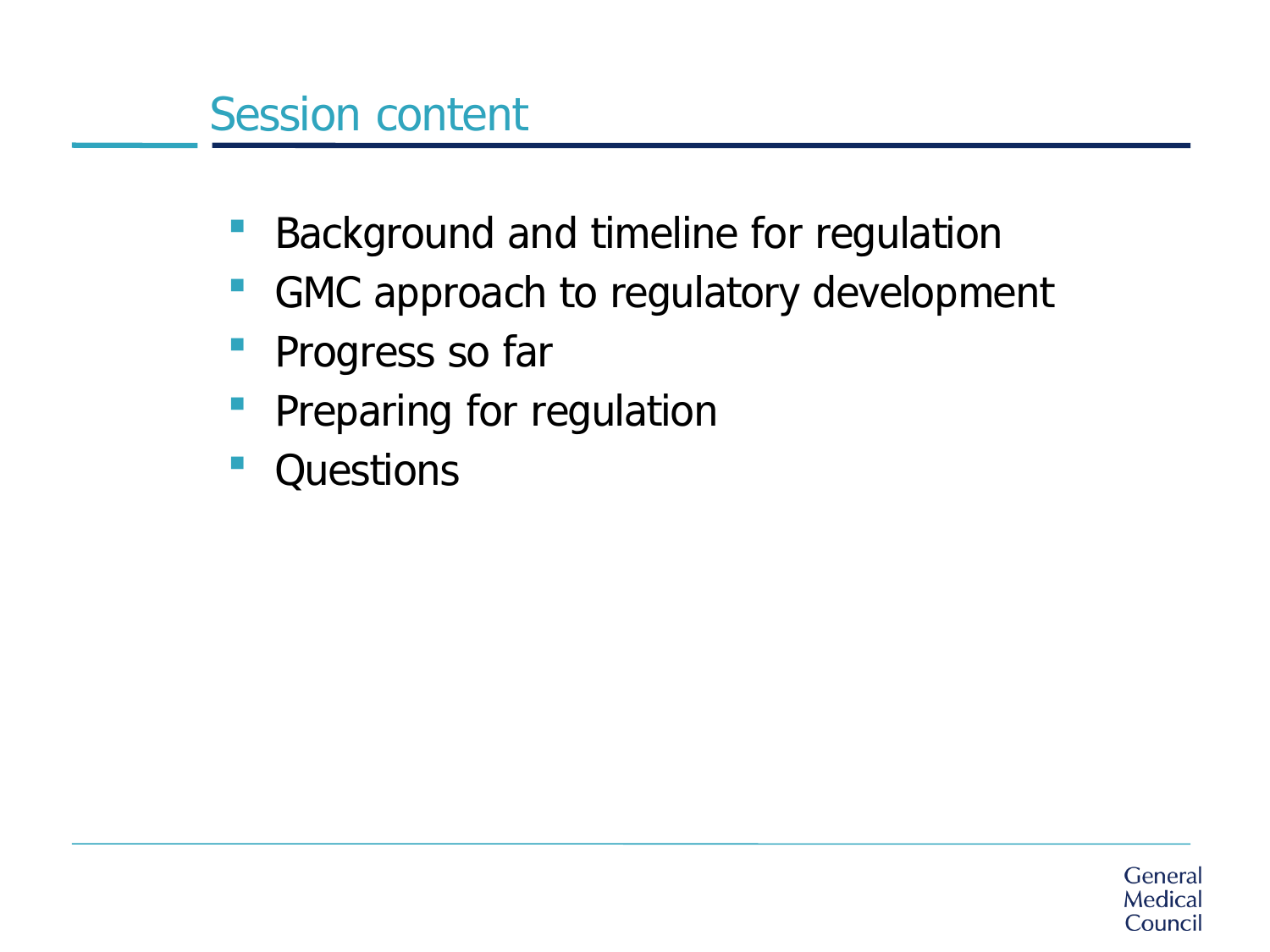

# Session content
Background and timeline for regulation
GMC approach to regulatory development
Progress so far
Preparing for regulation
Questions